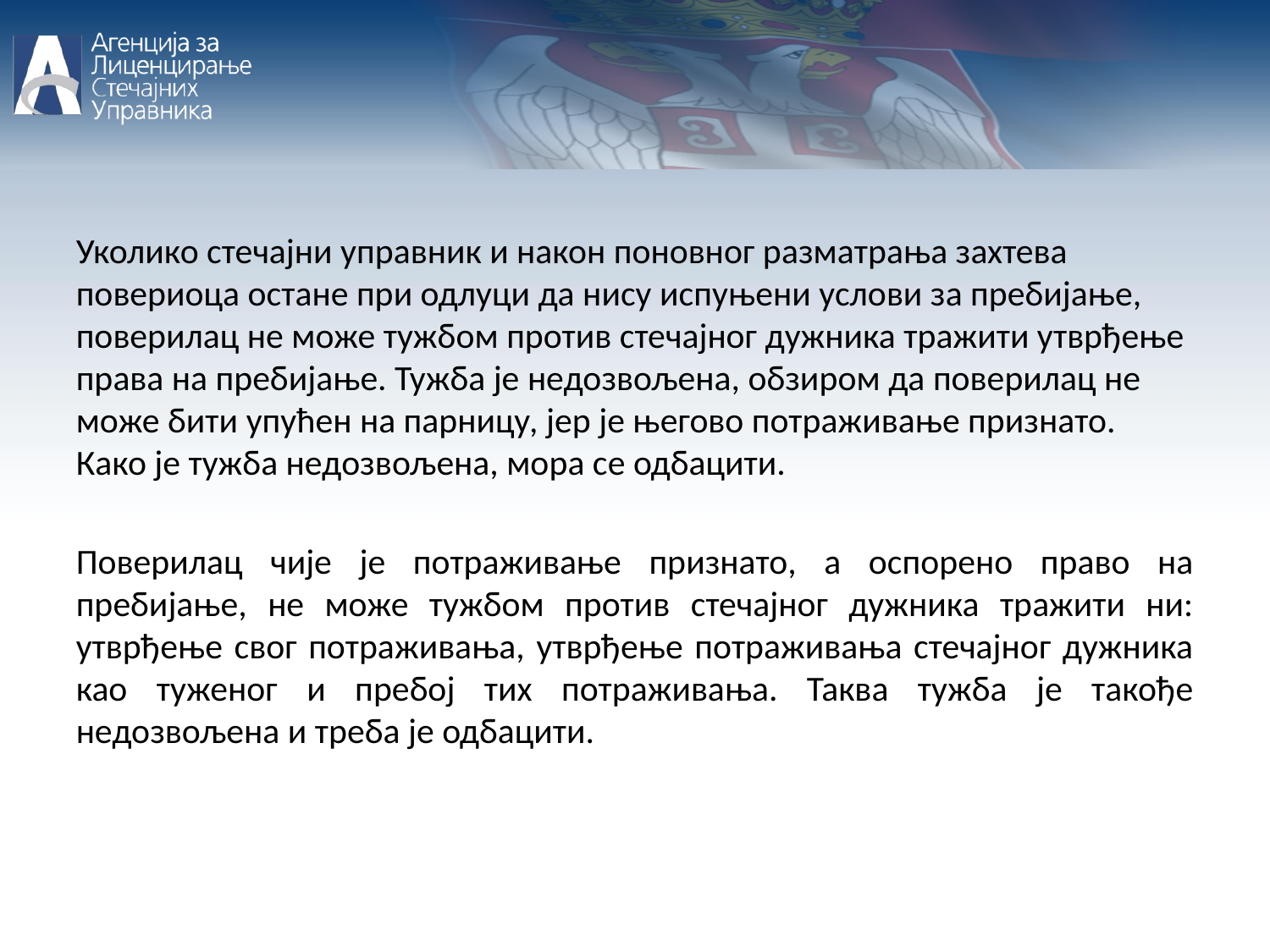

Уколико стечајни управник и након поновног разматрања захтева повериоца остане при одлуци да нису испуњени услови за пребијање, поверилац не може тужбом против стечајног дужника тражити утврђење права на пребијање. Тужба је недозвољена, обзиром да поверилац не може бити упућен на парницу, јер је његово потраживање признато. Како је тужба недозвољена, мора се одбацити.

Поверилац чије је потраживање признато, а оспорено право на пребијање, не може тужбом против стечајног дужника тражити ни: утврђење свог потраживања, утврђење потраживања стечајног дужника као туженог и пребој тих потраживања. Таква тужба је такође недозвољена и треба је одбацити.